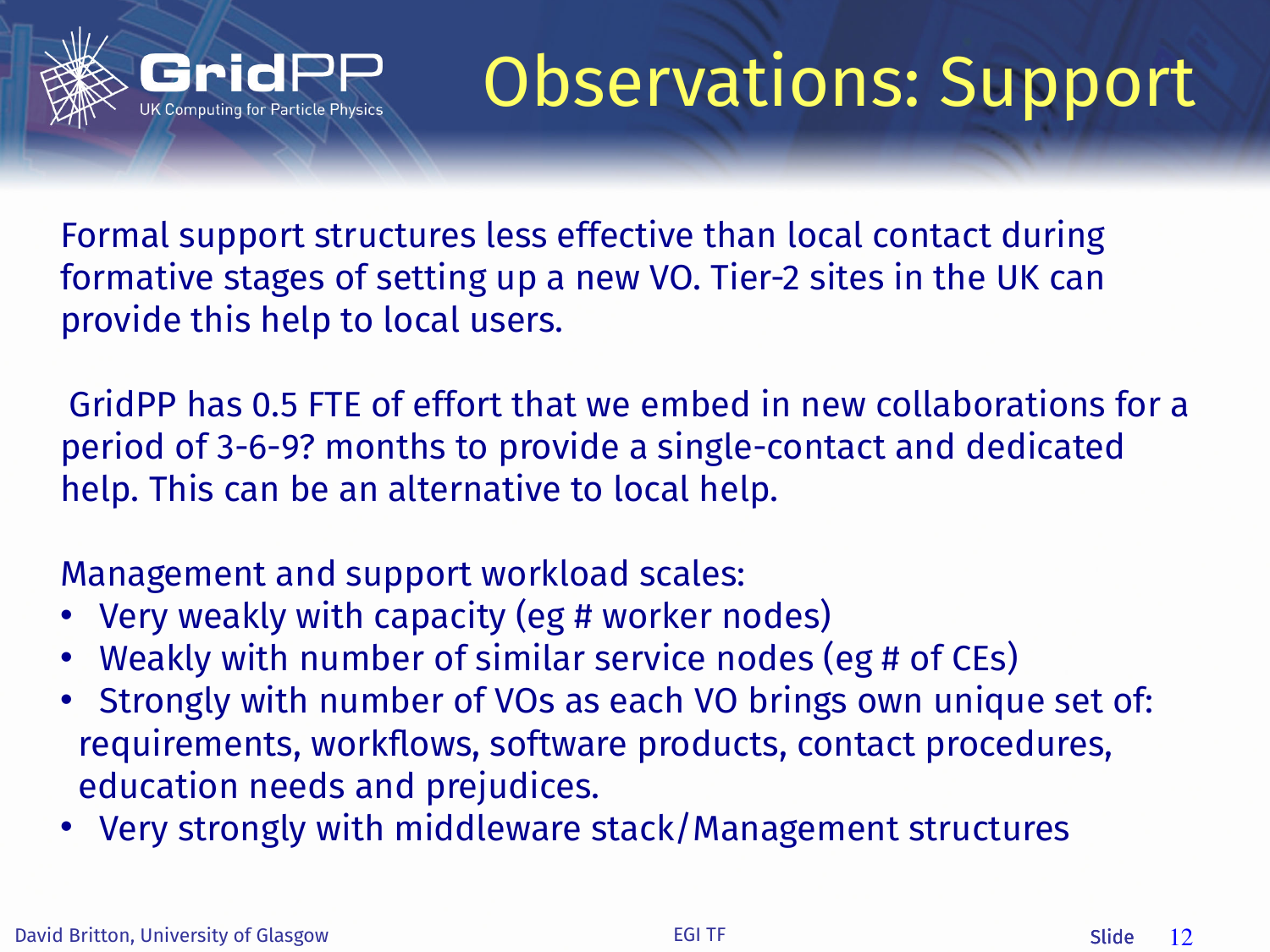

# Observations: Support
Formal support structures less effective than local contact during formative stages of setting up a new VO. Tier-2 sites in the UK can provide this help to local users.

 GridPP has 0.5 FTE of effort that we embed in new collaborations for a period of 3-6-9? months to provide a single-contact and dedicated help. This can be an alternative to local help.

Management and support workload scales:
 Very weakly with capacity (eg # worker nodes)
 Weakly with number of similar service nodes (eg # of CEs)
 Strongly with number of VOs as each VO brings own unique set of:
  requirements, workflows, software products, contact procedures,
  education needs and prejudices.
 Very strongly with middleware stack/Management structures

12
EGI TF
David Britton, University of Glasgow